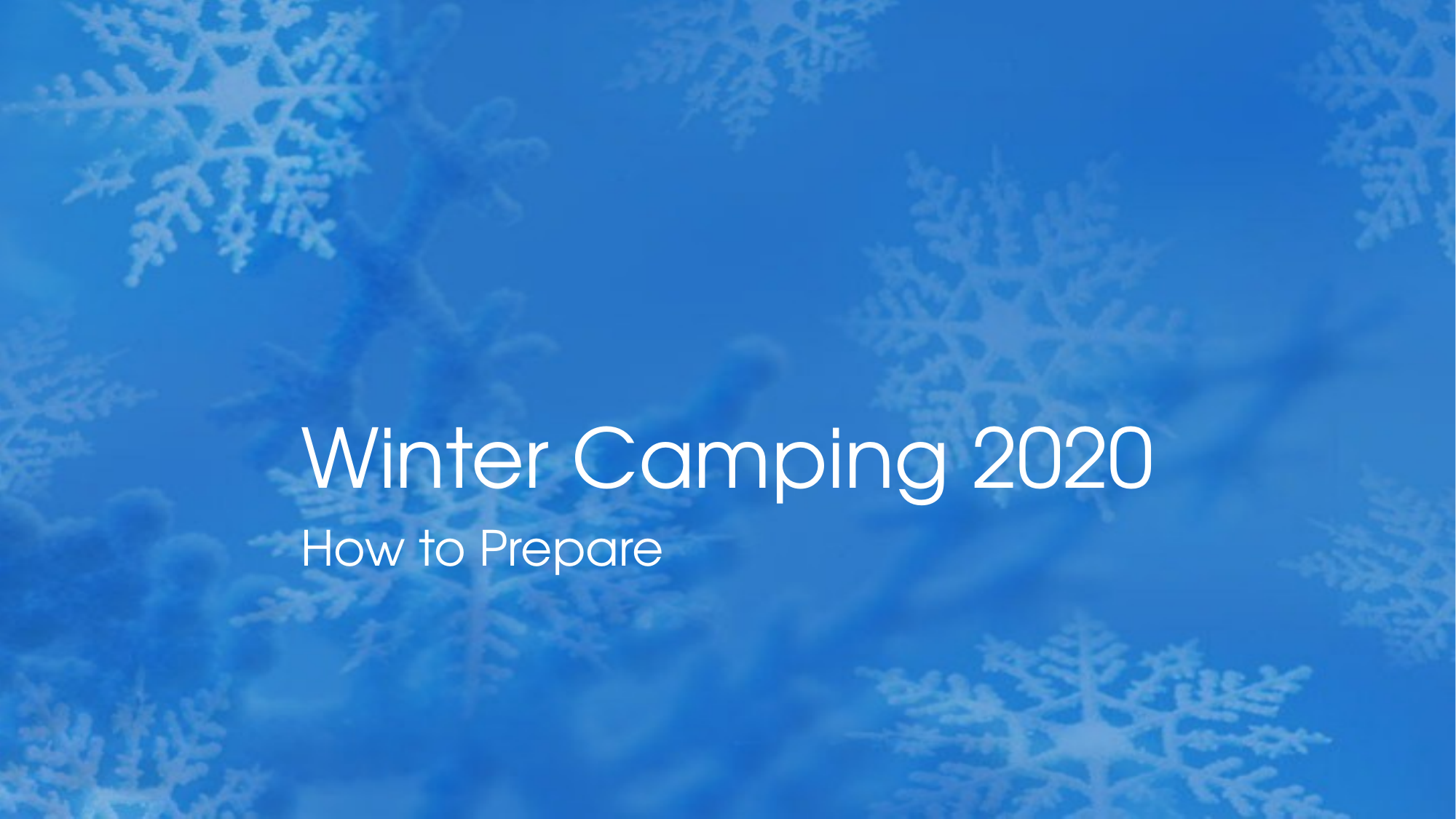

# Winter Camping 2020
How to Prepare